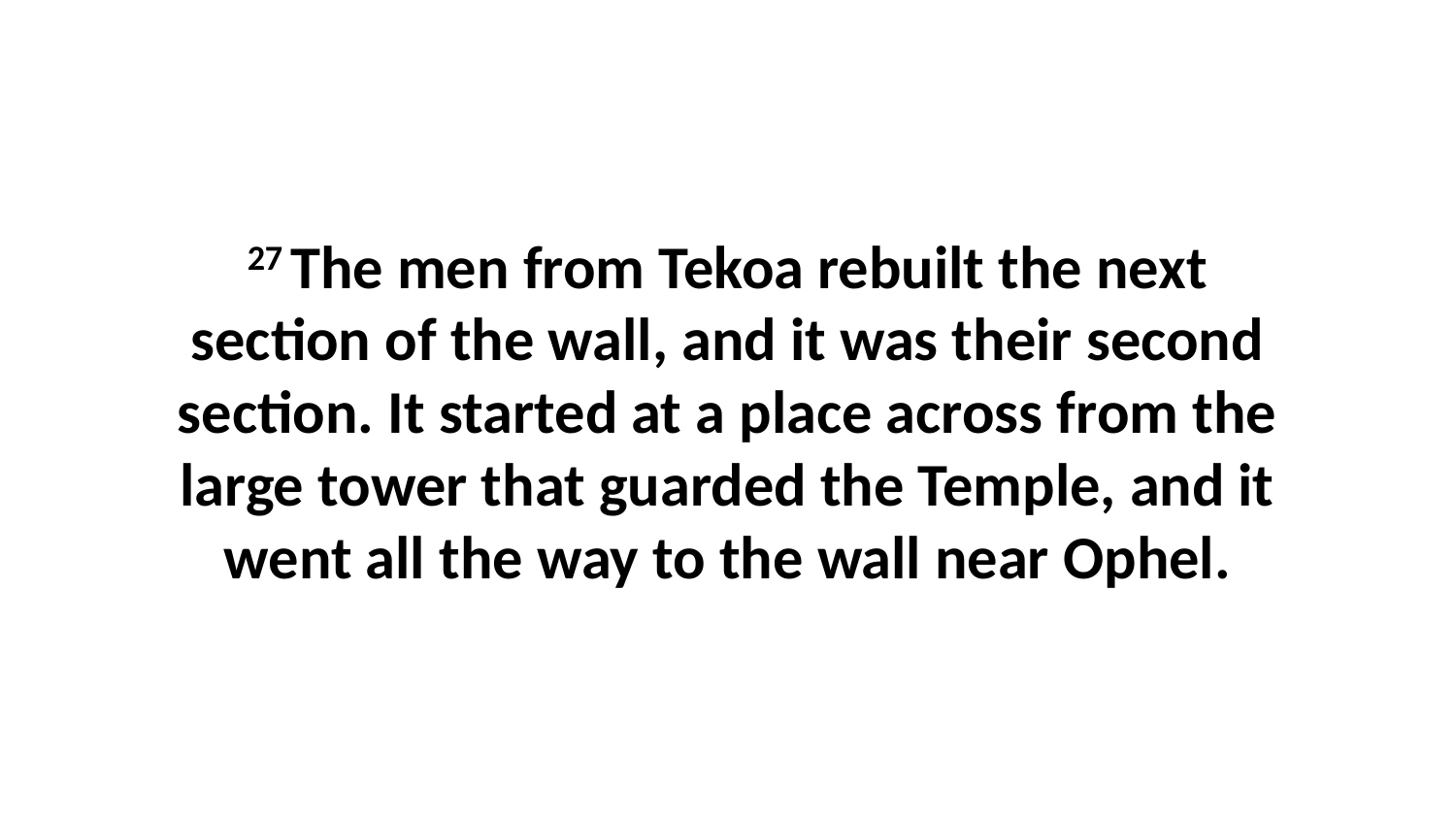

27 The men from Tekoa rebuilt the next section of the wall, and it was their second section. It started at a place across from the large tower that guarded the Temple, and it went all the way to the wall near Ophel.